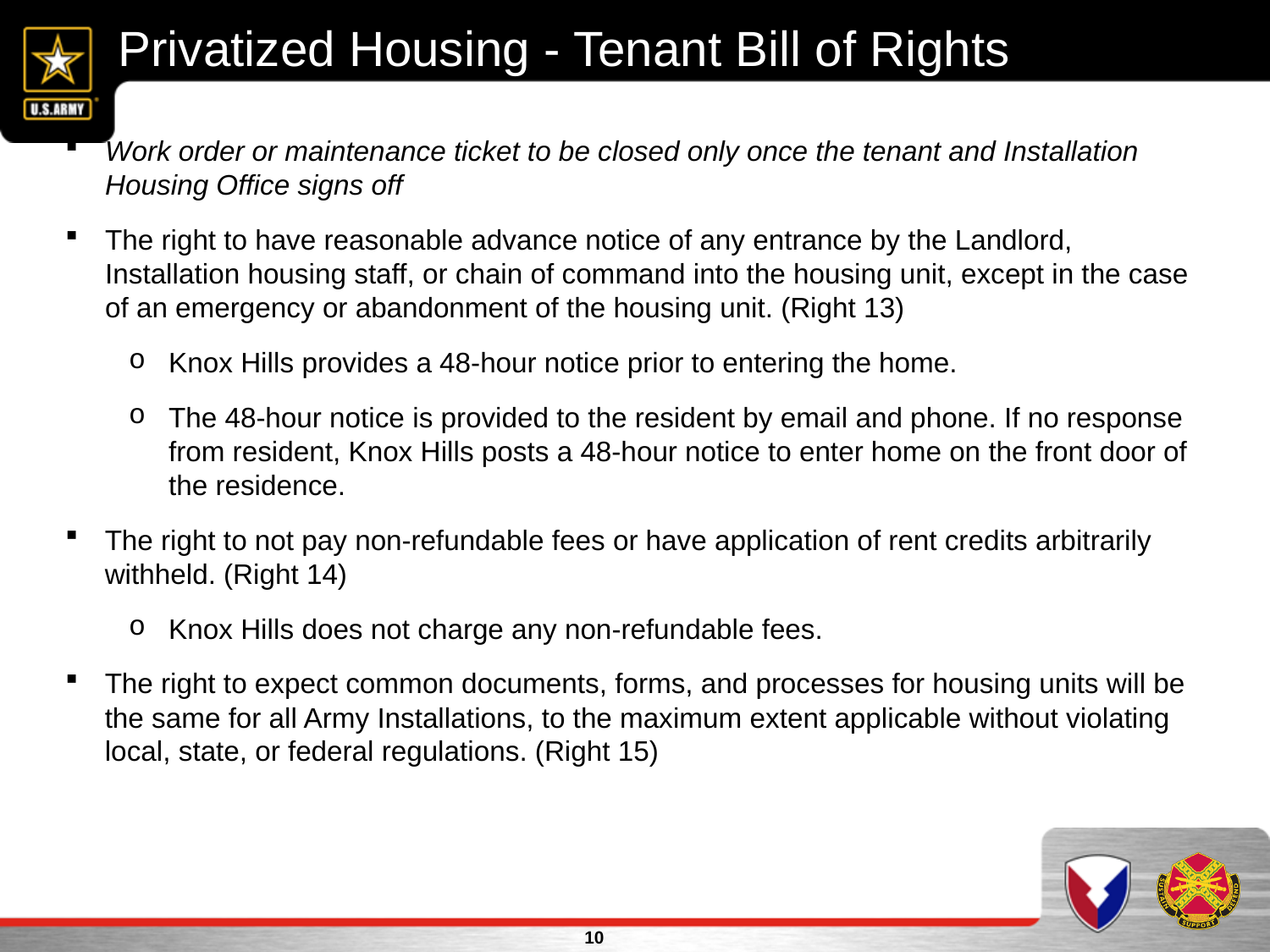

Privatized Housing - Tenant Bill of Rights
Work order or maintenance ticket to be closed only once the tenant and Installation Housing Office signs off
The right to have reasonable advance notice of any entrance by the Landlord, Installation housing staff, or chain of command into the housing unit, except in the case of an emergency or abandonment of the housing unit. (Right 13)
Knox Hills provides a 48-hour notice prior to entering the home.
The 48-hour notice is provided to the resident by email and phone. If no response from resident, Knox Hills posts a 48-hour notice to enter home on the front door of the residence.
The right to not pay non-refundable fees or have application of rent credits arbitrarily withheld. (Right 14)
Knox Hills does not charge any non-refundable fees.
The right to expect common documents, forms, and processes for housing units will be the same for all Army Installations, to the maximum extent applicable without violating local, state, or federal regulations. (Right 15)